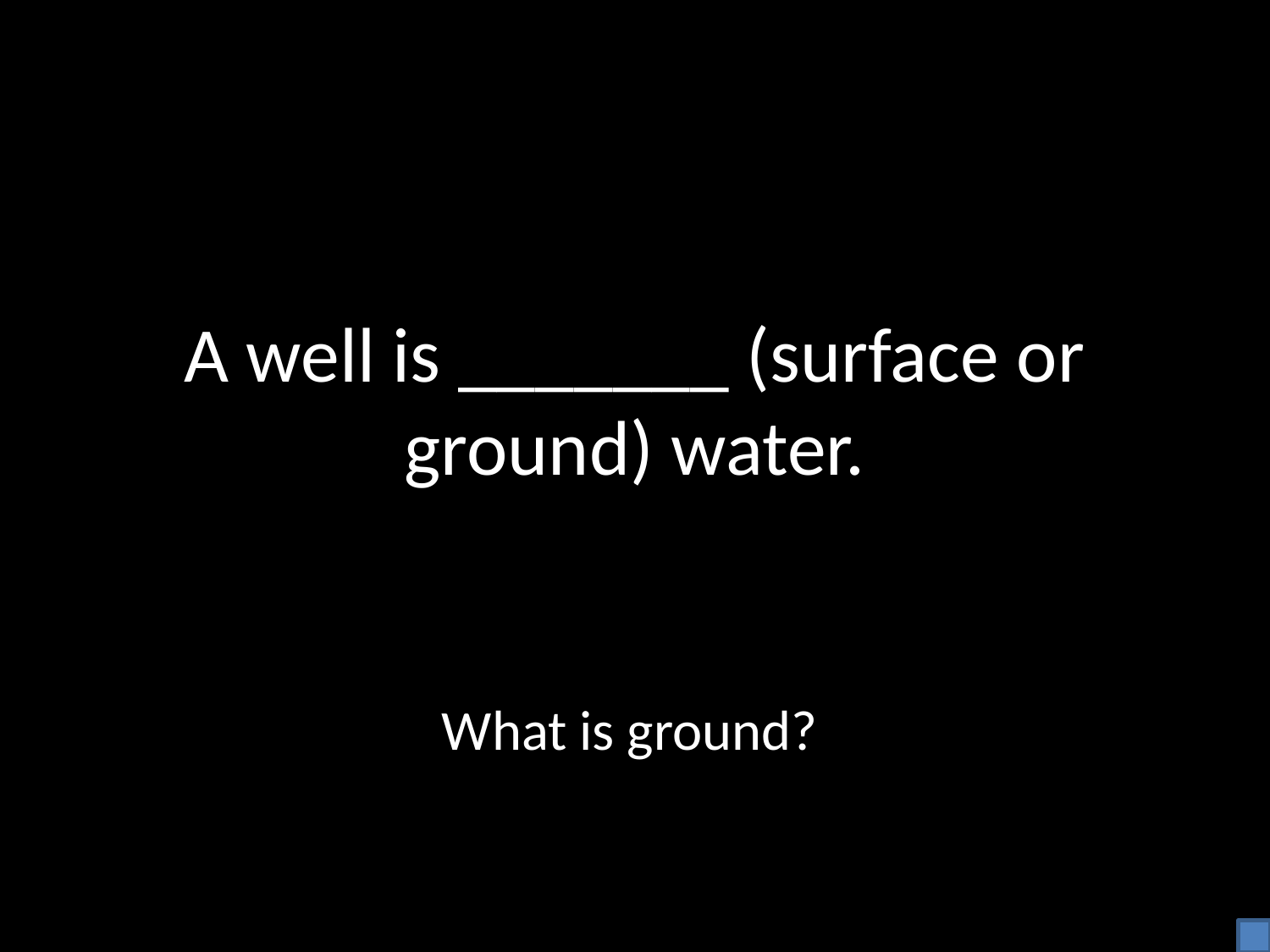

# A well is _______ (surface or ground) water.
What is ground?